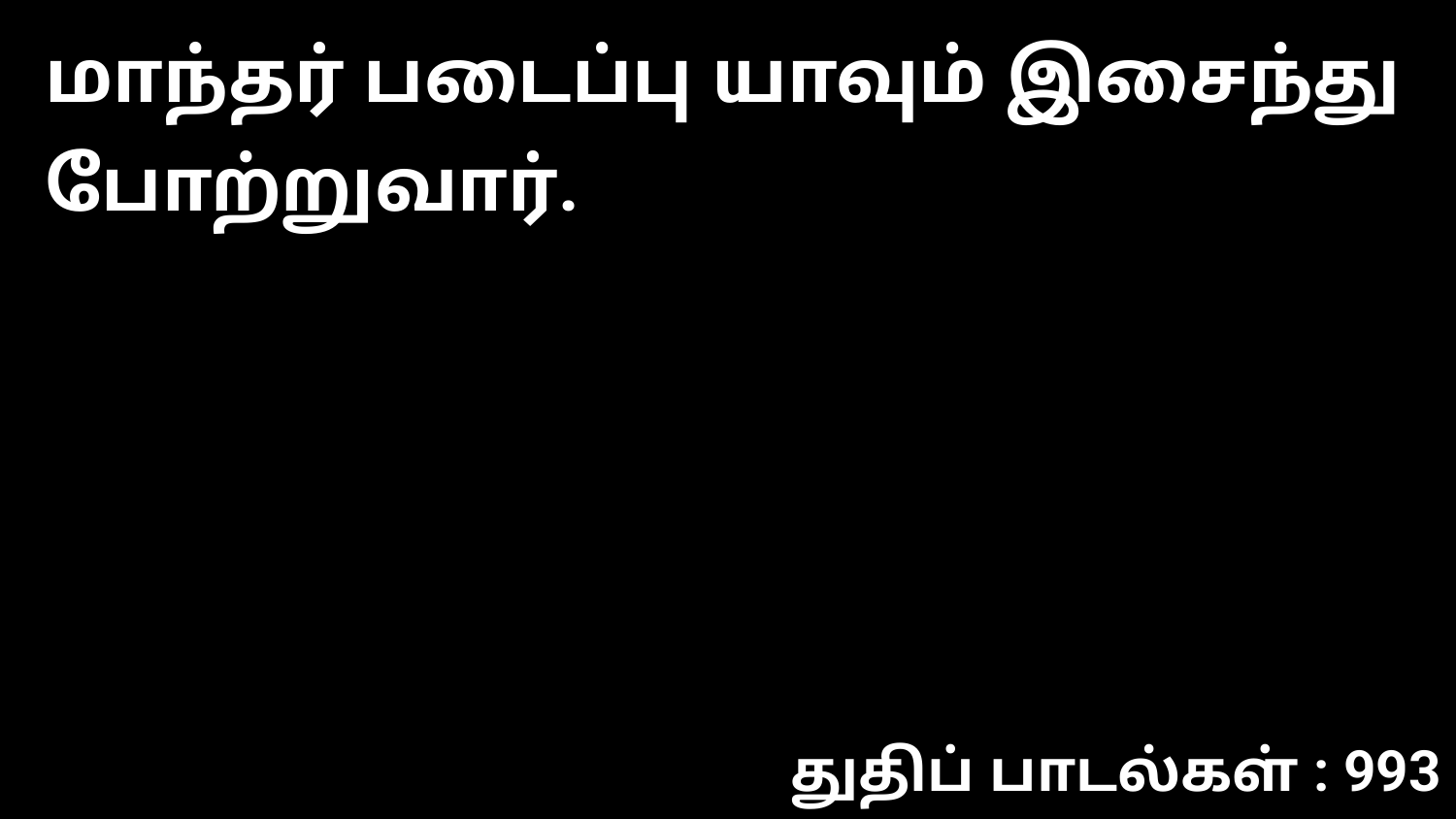

மாந்தர் படைப்பு யாவும் இசைந்து போற்றுவார்.
துதிப் பாடல்கள் : 993